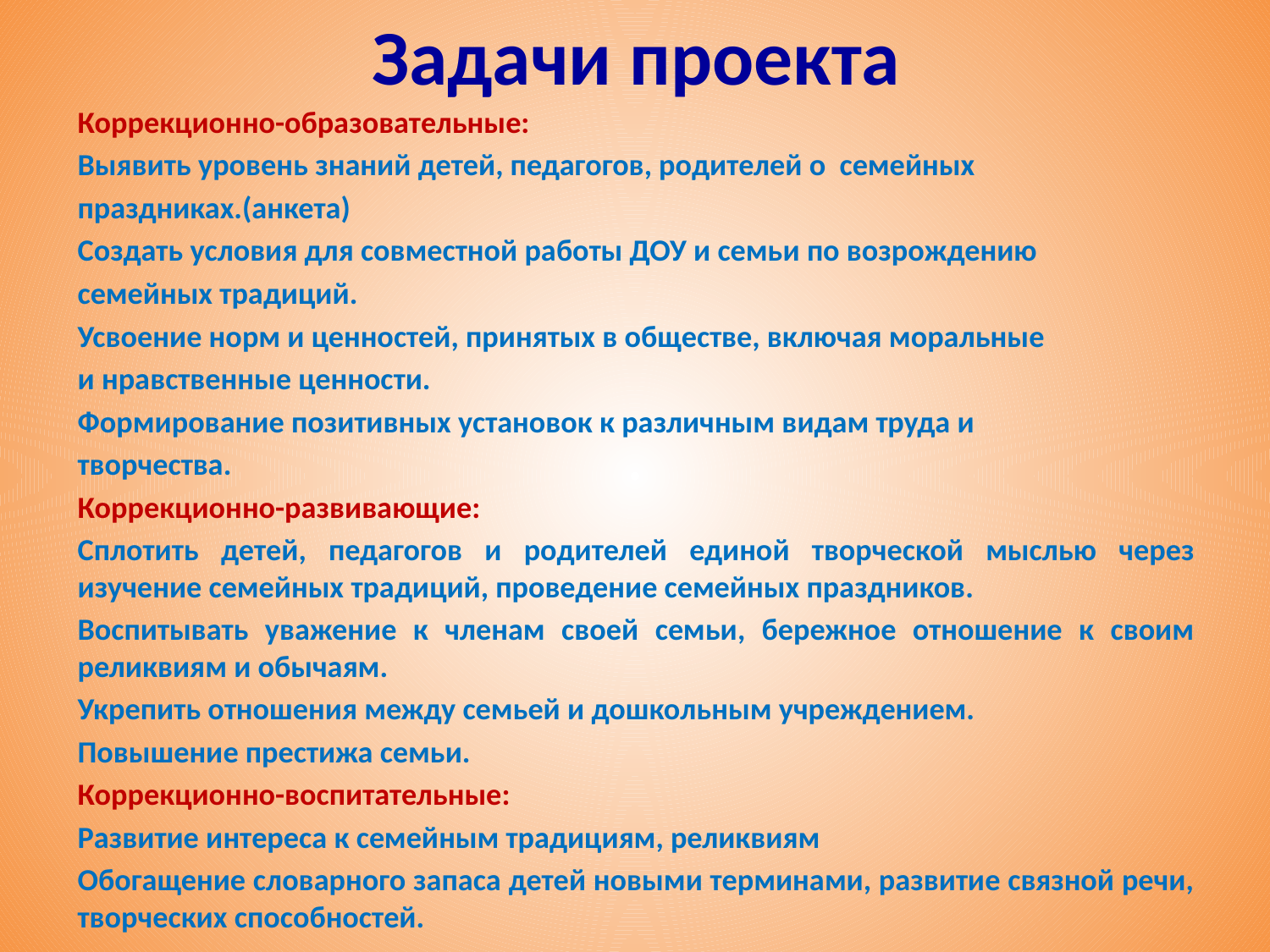

# Задачи проекта
Коррекционно-образовательные:
Выявить уровень знаний детей, педагогов, родителей о  семейных
праздниках.(анкета)
Создать условия для совместной работы ДОУ и семьи по возрождению
семейных традиций.
Усвоение норм и ценностей, принятых в обществе, включая моральные
и нравственные ценности.
Формирование позитивных установок к различным видам труда и
творчества.
Коррекционно-развивающие:
Сплотить детей, педагогов и родителей единой творческой мыслью через изучение семейных традиций, проведение семейных праздников.
Воспитывать уважение к членам своей семьи, бережное отношение к своим реликвиям и обычаям.
Укрепить отношения между семьей и дошкольным учреждением.
Повышение престижа семьи.
Коррекционно-воспитательные:
Развитие интереса к семейным традициям, реликвиям
Обогащение словарного запаса детей новыми терминами, развитие связной речи, творческих способностей.